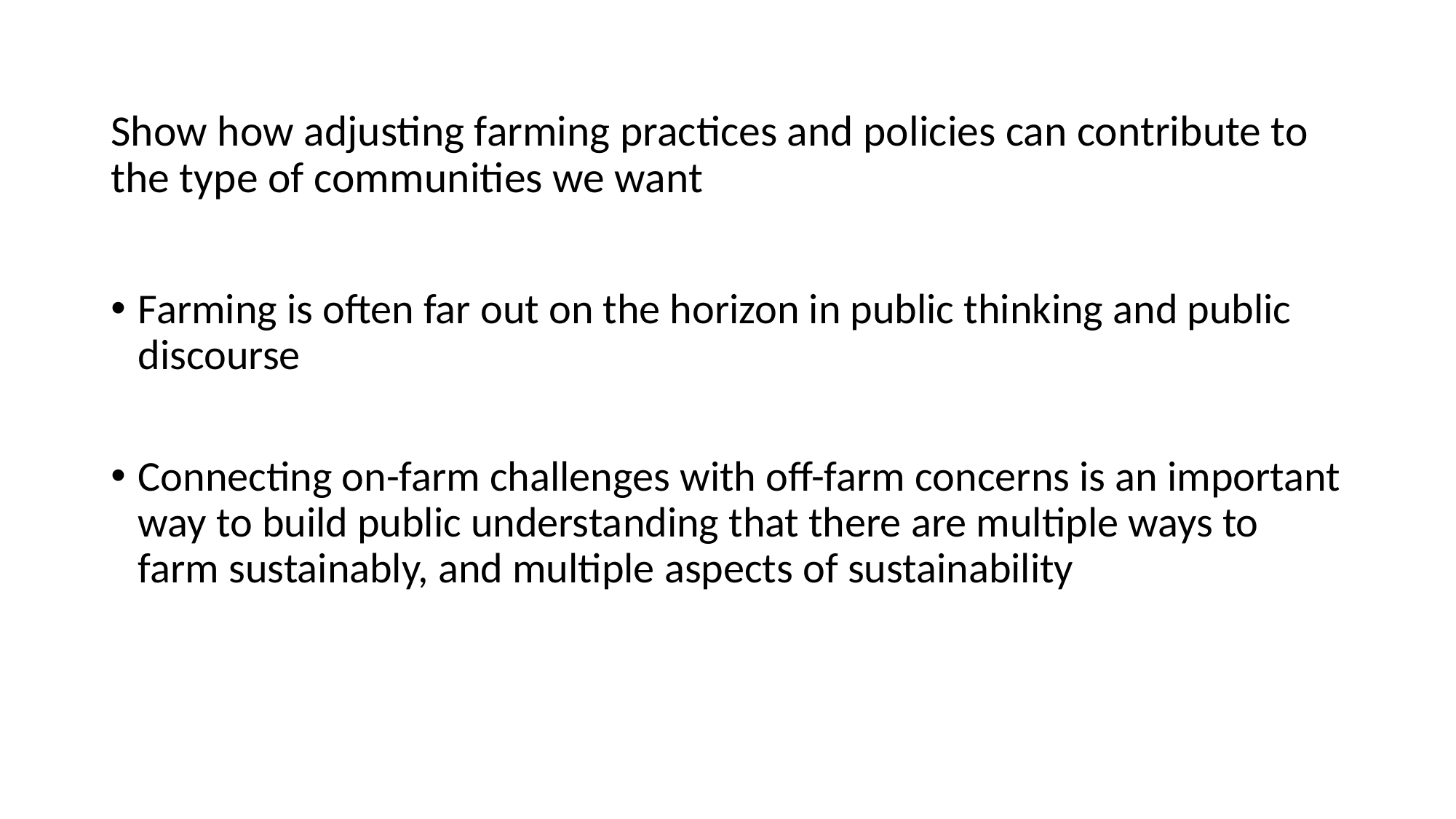

# Show how adjusting farming practices and policies can contribute to the type of communities we want
Farming is often far out on the horizon in public thinking and public discourse

Connecting on-farm challenges with off-farm concerns is an important way to build public understanding that there are multiple ways to farm sustainably, and multiple aspects of sustainability